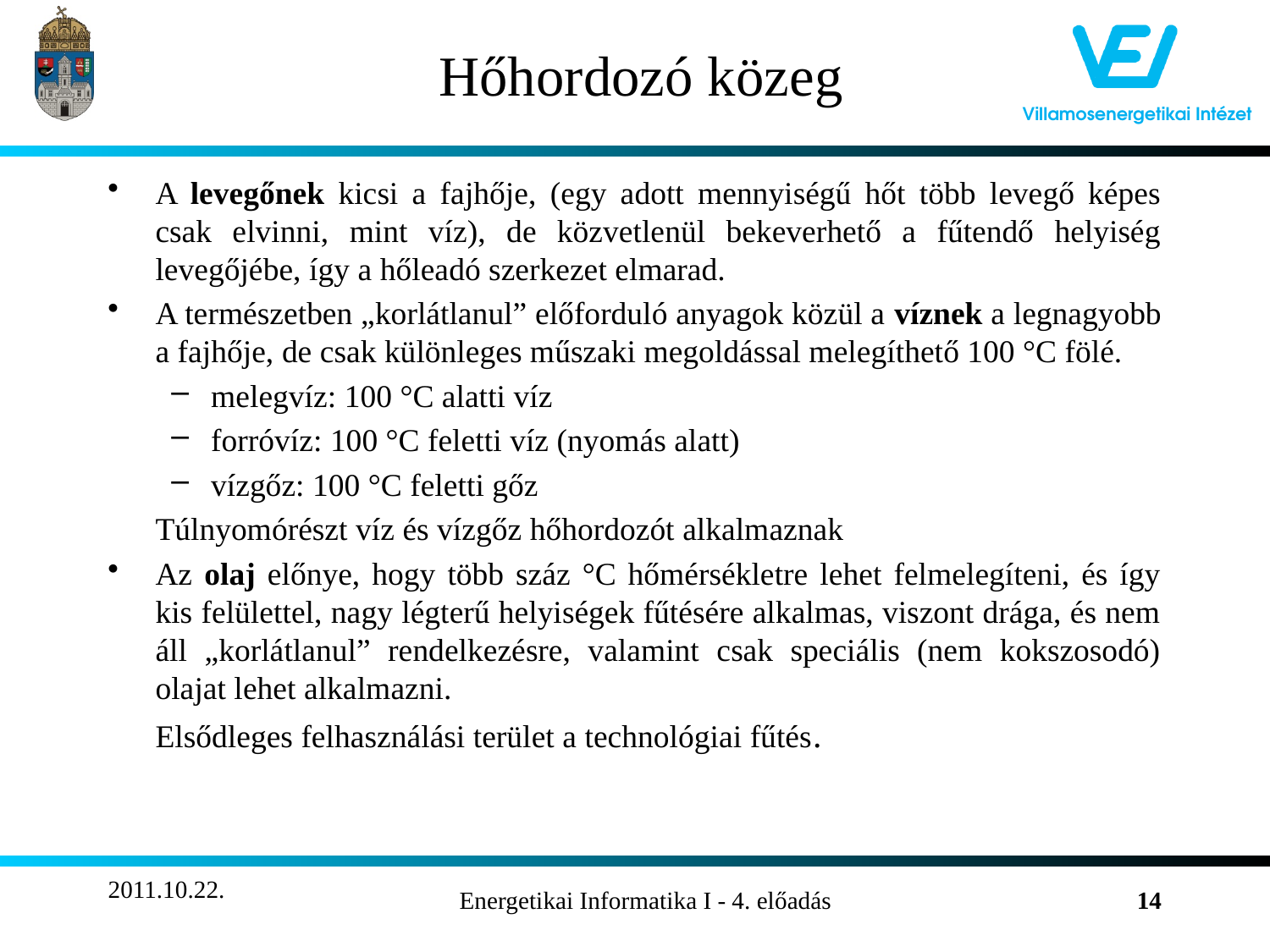

# Hőhordozó közeg
A levegőnek kicsi a fajhője, (egy adott mennyiségű hőt több levegő képes csak elvinni, mint víz), de közvetlenül bekeverhető a fűtendő helyiség levegőjébe, így a hőleadó szerkezet elmarad.
A természetben „korlátlanul” előforduló anyagok közül a víznek a legnagyobb a fajhője, de csak különleges műszaki megoldással melegíthető 100 °C fölé.
melegvíz: 100 °C alatti víz
forróvíz: 100 °C feletti víz (nyomás alatt)
vízgőz: 100 °C feletti gőz
	Túlnyomórészt víz és vízgőz hőhordozót alkalmaznak
Az olaj előnye, hogy több száz °C hőmérsékletre lehet felmelegíteni, és így kis felülettel, nagy légterű helyiségek fűtésére alkalmas, viszont drága, és nem áll „korlátlanul” rendelkezésre, valamint csak speciális (nem kokszosodó) olajat lehet alkalmazni.
	Elsődleges felhasználási terület a technológiai fűtés.

2011.10.22.
Energetikai Informatika I - 4. előadás
14